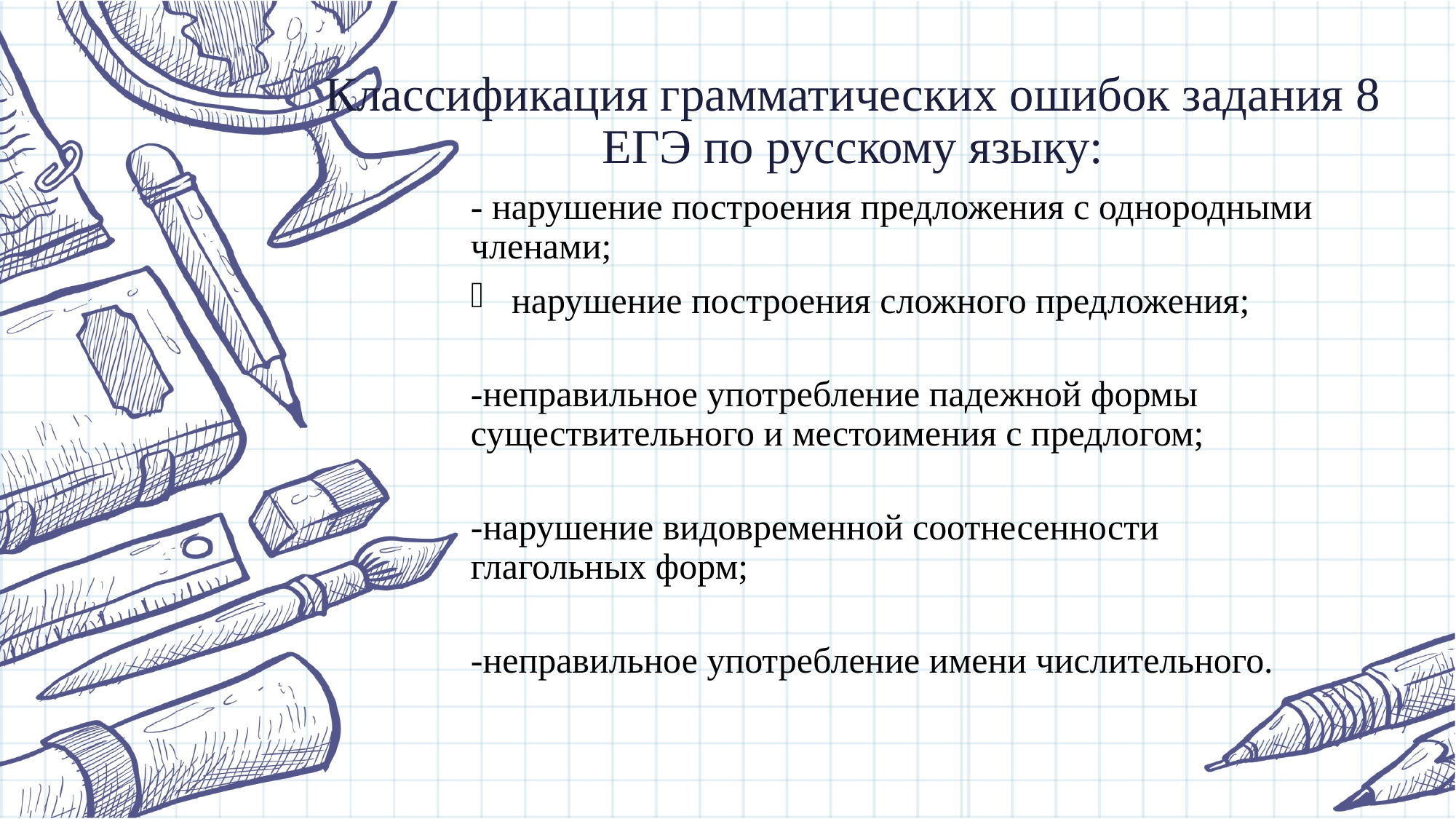

# Классификация грамматических ошибок задания 8 ЕГЭ по русскому языку:
- нарушение построения предложения с однородными членами;
нарушение построения сложного предложения;
-неправильное употребление падежной формы существительного и местоимения с предлогом;
-нарушение видовременной соотнесенности глагольных форм;
-неправильное употребление имени числительного.